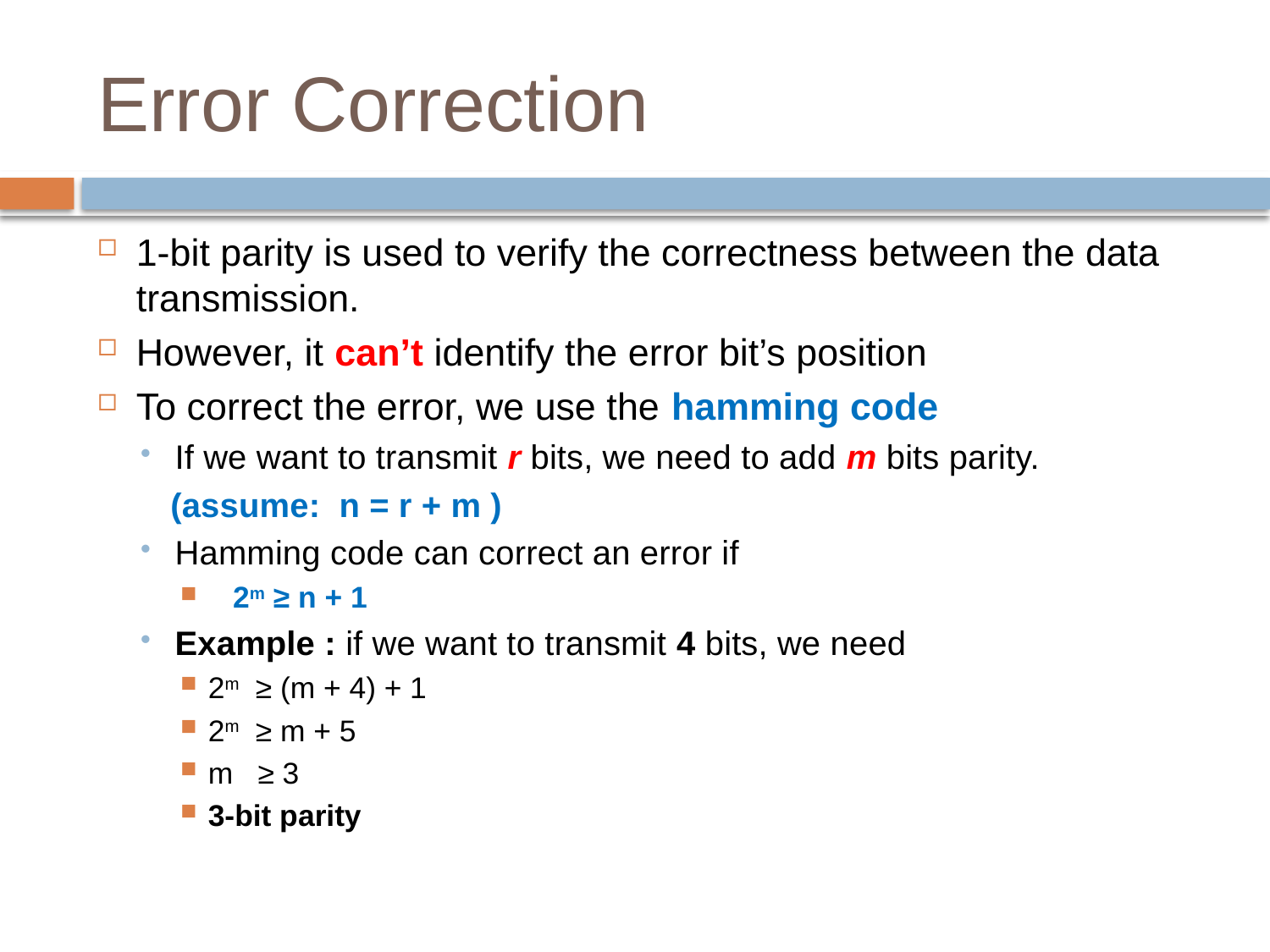

# Error Correction
1-bit parity is used to verify the correctness between the data transmission.
However, it can’t identify the error bit’s position
To correct the error, we use the hamming code
If we want to transmit r bits, we need to add m bits parity.
   (assume:  n = r + m )
Hamming code can correct an error if
   2m ≥ n + 1
Example : if we want to transmit 4 bits, we need
2m  ≥ (m + 4) + 1
2m  ≥ m + 5
m   ≥ 3
3-bit parity